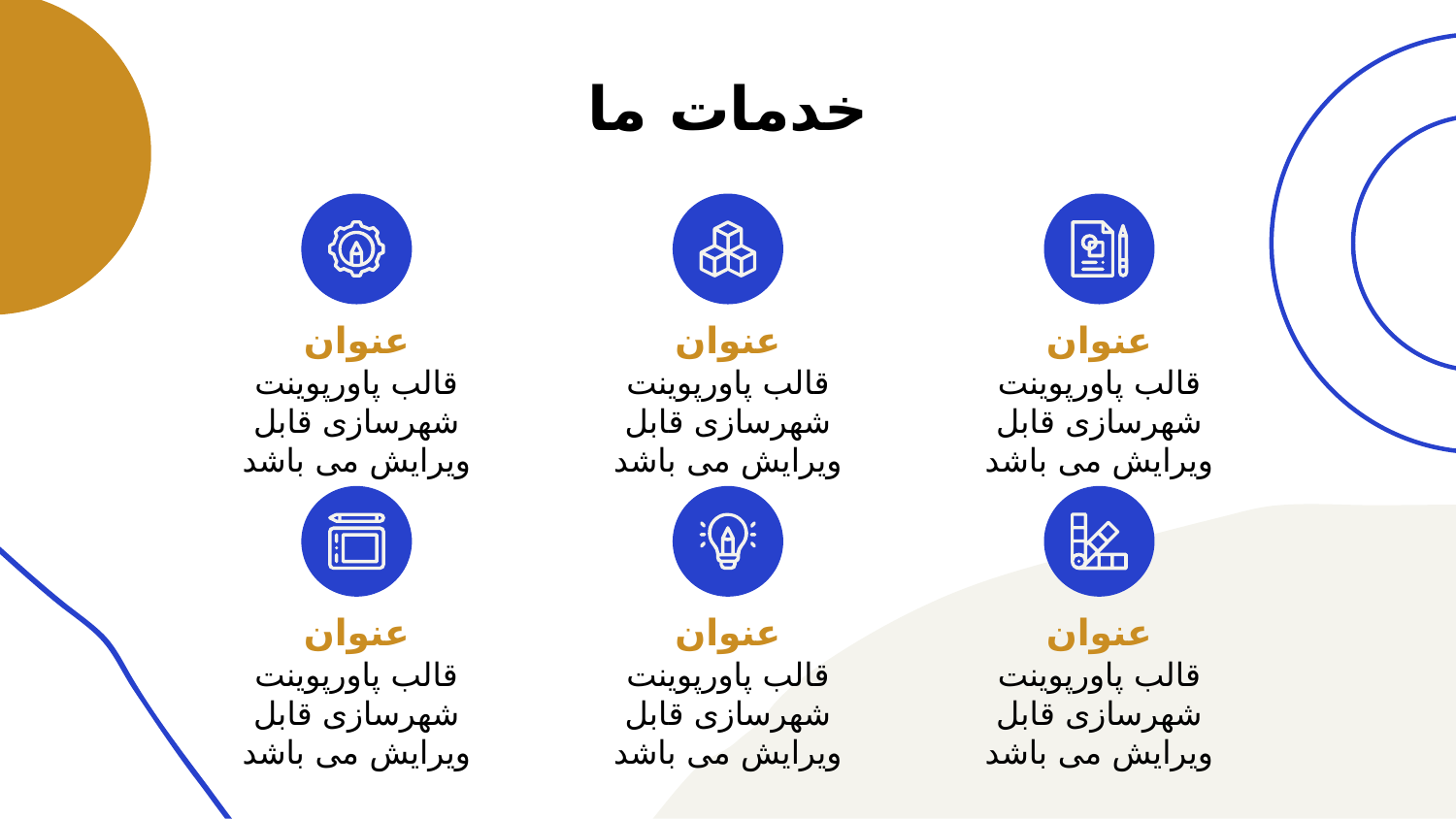

# خدمات ما

عنوان
عنوان

عنوان
قالب پاورپوینت شهرسازی قابل ویرایش می باشد
قالب پاورپوینت شهرسازی قابل ویرایش می باشد
قالب پاورپوینت شهرسازی قابل ویرایش می باشد

عنوان
عنوان
عنوان
قالب پاورپوینت شهرسازی قابل ویرایش می باشد
قالب پاورپوینت شهرسازی قابل ویرایش می باشد
قالب پاورپوینت شهرسازی قابل ویرایش می باشد